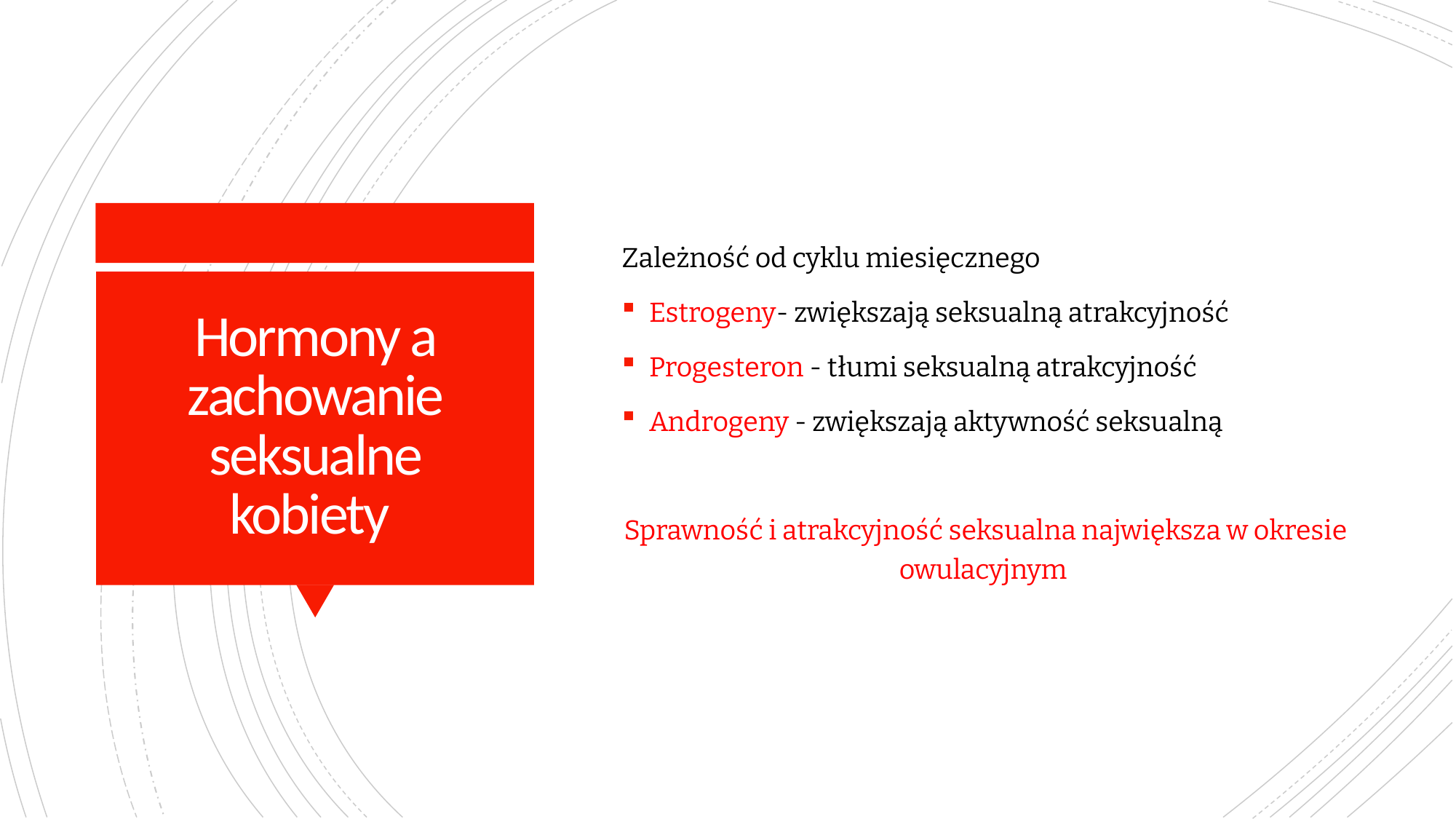

Zależność od cyklu miesięcznego
Estrogeny- zwiększają seksualną atrakcyjność
Progesteron - tłumi seksualną atrakcyjność
Androgeny - zwiększają aktywność seksualną

Sprawność i atrakcyjność seksualna największa w okresie owulacyjnym
# Hormony a zachowanie seksualne kobiety